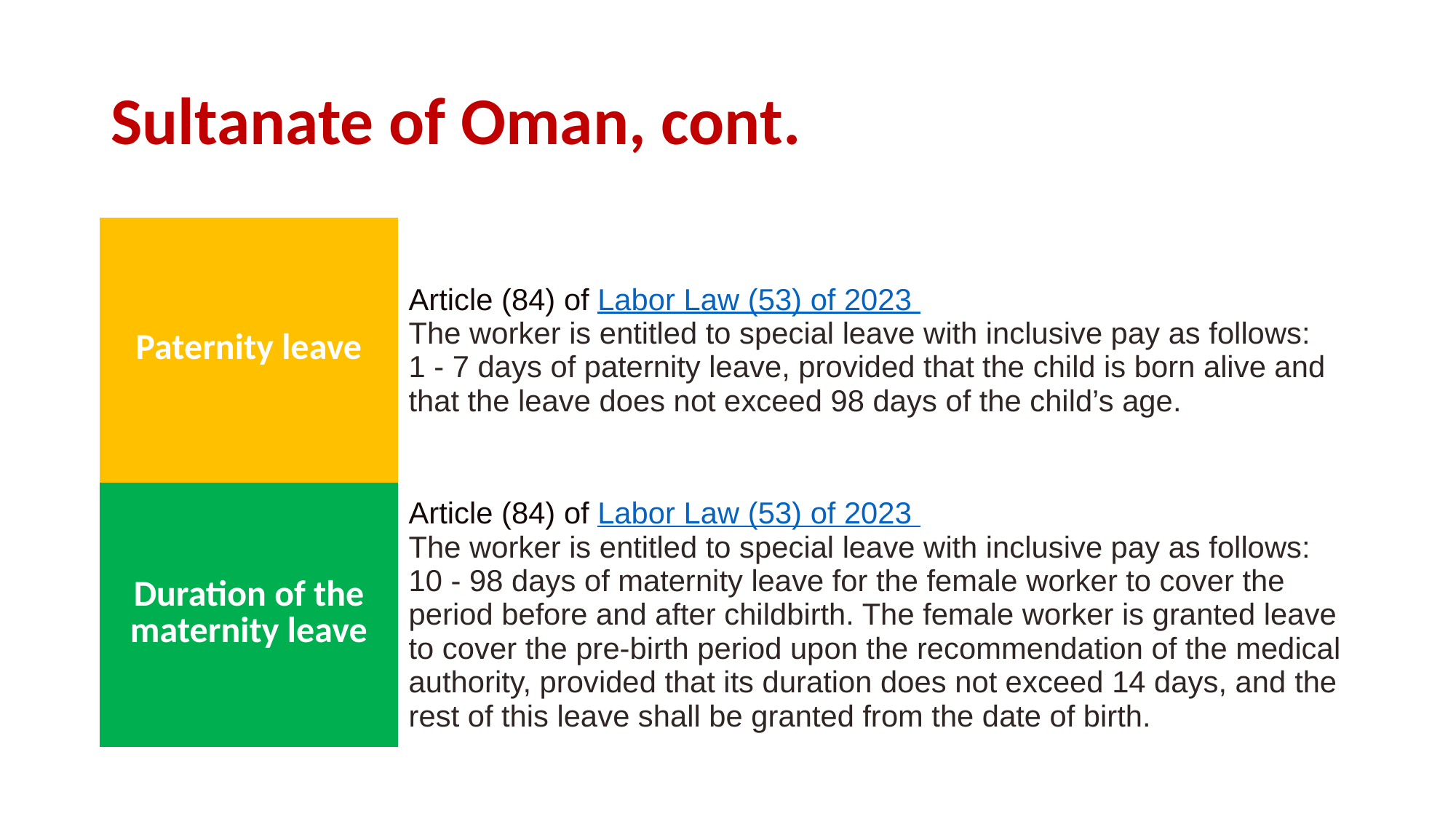

# Sultanate of Oman, cont.
| Paternity leave | Article (84) of Labor Law (53) of 2023 The worker is entitled to special leave with inclusive pay as follows: 1 - 7 days of paternity leave, provided that the child is born alive and that the leave does not exceed 98 days of the child’s age. |
| --- | --- |
| Duration of the maternity leave | Article (84) of Labor Law (53) of 2023 The worker is entitled to special leave with inclusive pay as follows: 10 - 98 days of maternity leave for the female worker to cover the period before and after childbirth. The female worker is granted leave to cover the pre-birth period upon the recommendation of the medical authority, provided that its duration does not exceed 14 days, and the rest of this leave shall be granted from the date of birth. |